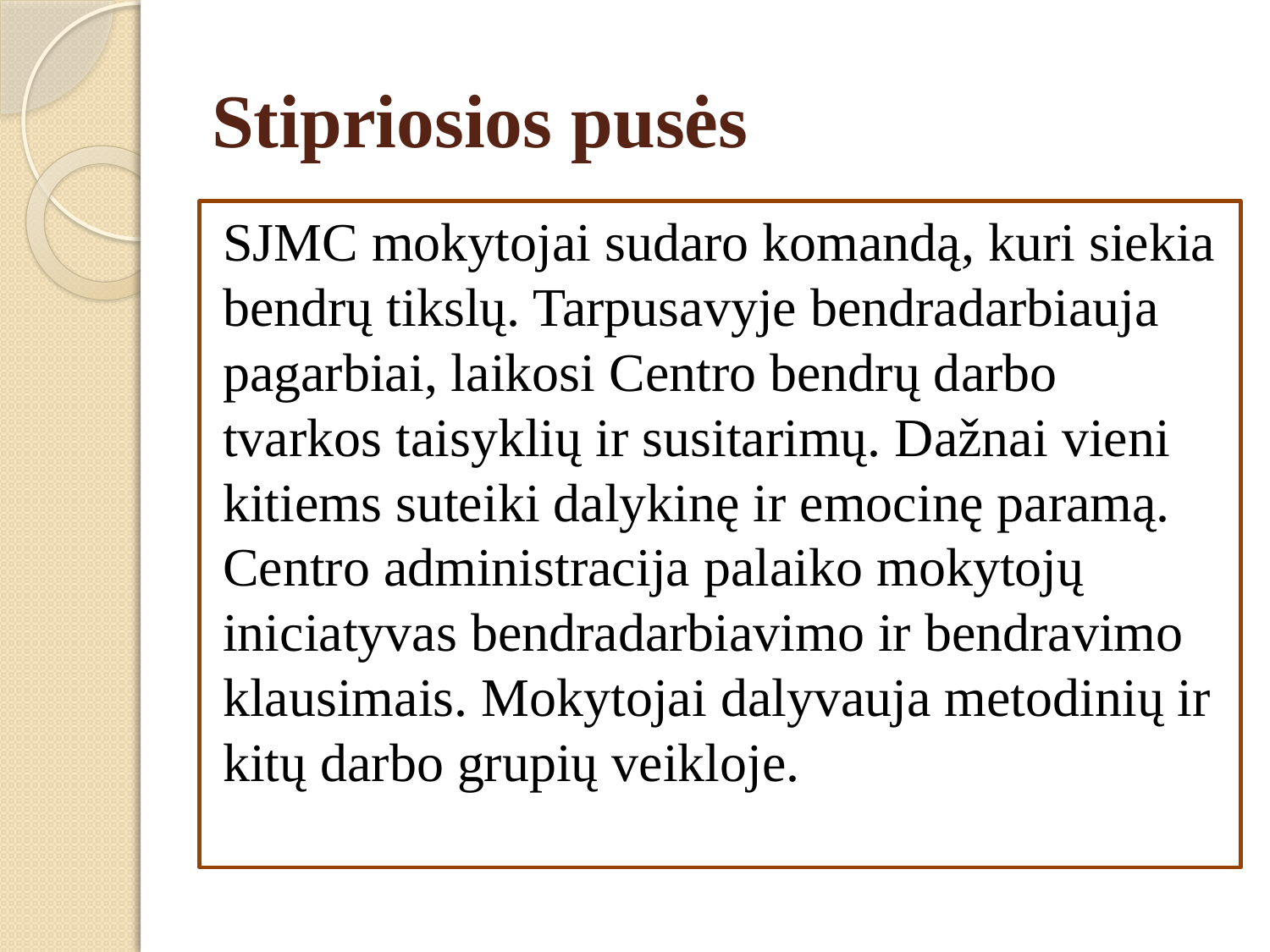

# Stipriosios pusės
SJMC mokytojai sudaro komandą, kuri siekia bendrų tikslų. Tarpusavyje bendradarbiauja pagarbiai, laikosi Centro bendrų darbo tvarkos taisyklių ir susitarimų. Dažnai vieni kitiems suteiki dalykinę ir emocinę paramą. Centro administracija palaiko mokytojų iniciatyvas bendradarbiavimo ir bendravimo klausimais. Mokytojai dalyvauja metodinių ir kitų darbo grupių veikloje.